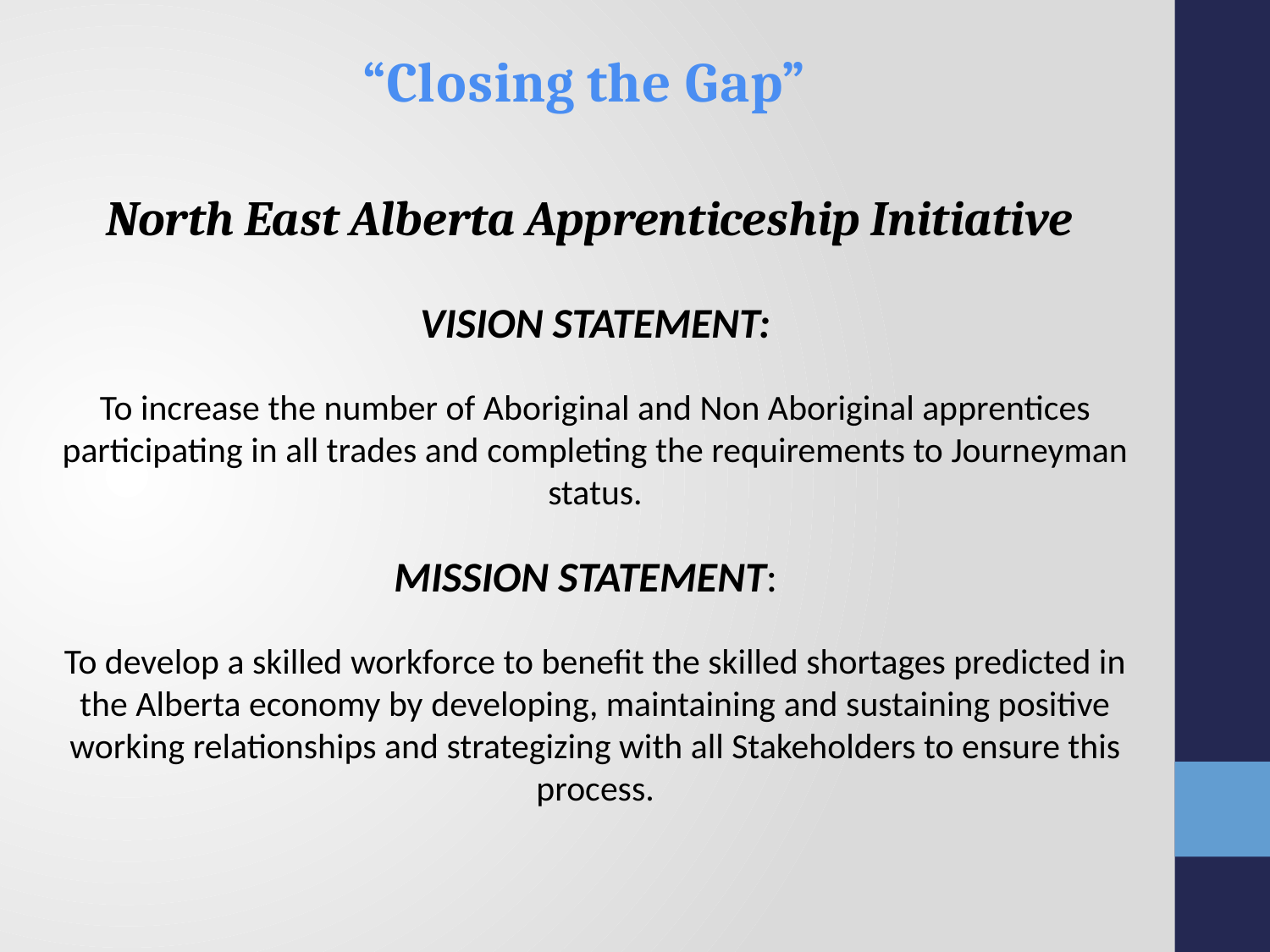

“Closing the Gap”

North East Alberta Apprenticeship Initiative

VISION STATEMENT:

To increase the number of Aboriginal and Non Aboriginal apprentices participating in all trades and completing the requirements to Journeyman status.

MISSION STATEMENT:

To develop a skilled workforce to benefit the skilled shortages predicted in the Alberta economy by developing, maintaining and sustaining positive working relationships and strategizing with all Stakeholders to ensure this process.